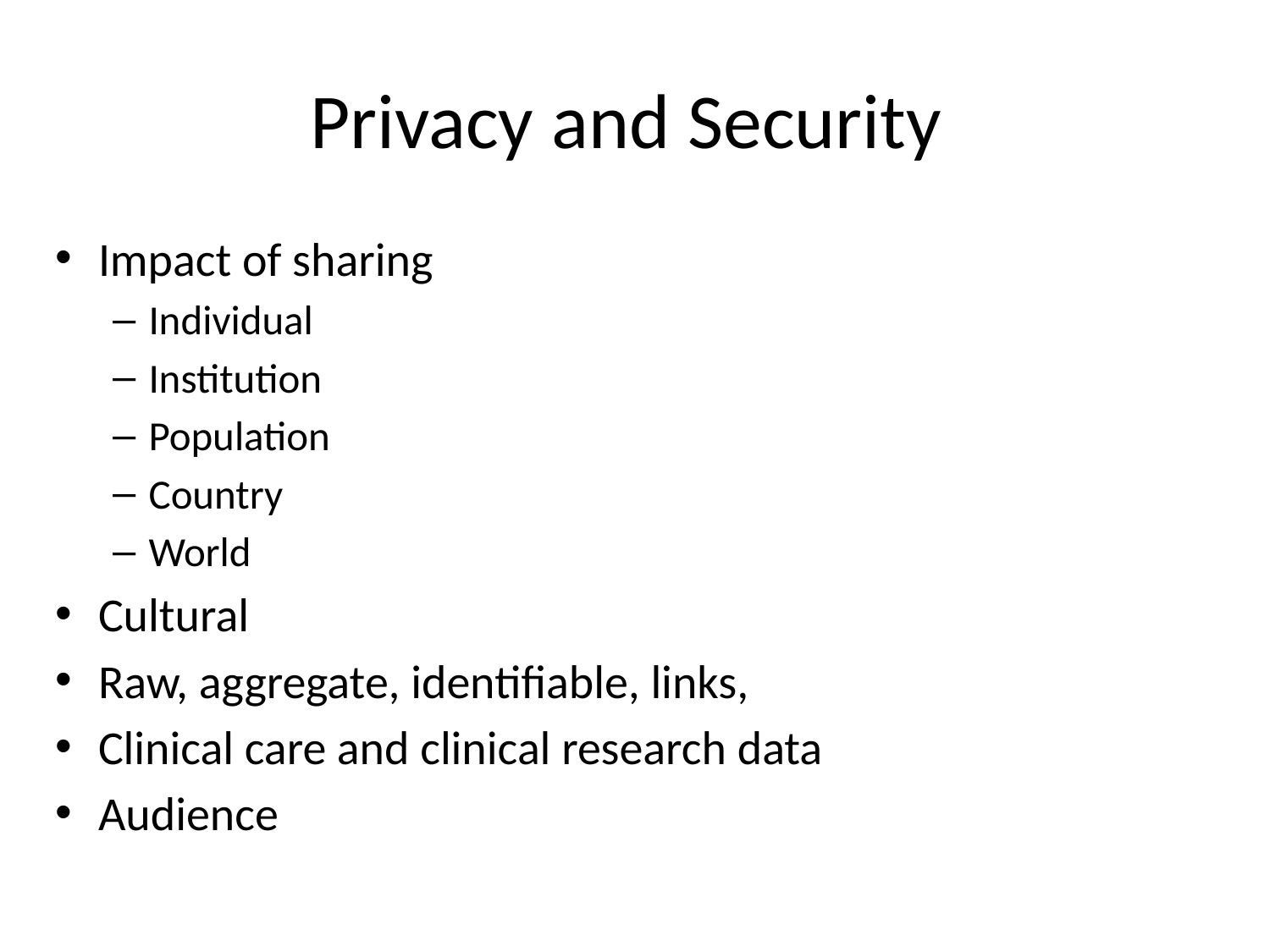

# Privacy and Security
Impact of sharing
Individual
Institution
Population
Country
World
Cultural
Raw, aggregate, identifiable, links,
Clinical care and clinical research data
Audience